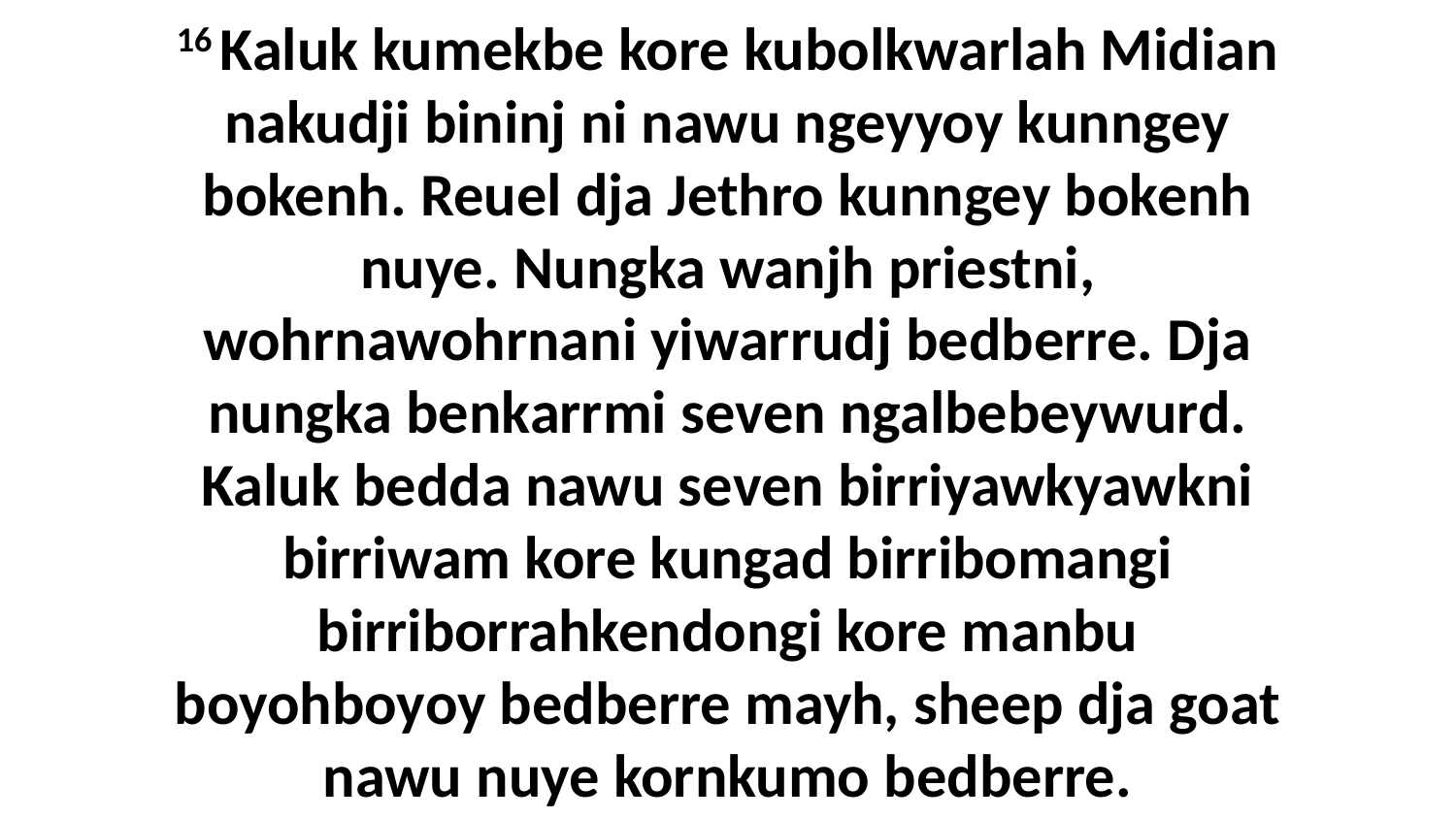

16 Kaluk kumekbe kore kubolkwarlah Midian nakudji bininj ni nawu ngeyyoy kunngey bokenh. Reuel dja Jethro kunngey bokenh nuye. Nungka wanjh priestni, wohrnawohrnani yiwarrudj bedberre. Dja nungka benkarrmi seven ngalbebeywurd. Kaluk bedda nawu seven birriyawkyawkni birriwam kore kungad birribomangi birriborrahkendongi kore manbu boyohboyoy bedberre mayh, sheep dja goat nawu nuye kornkumo bedberre.